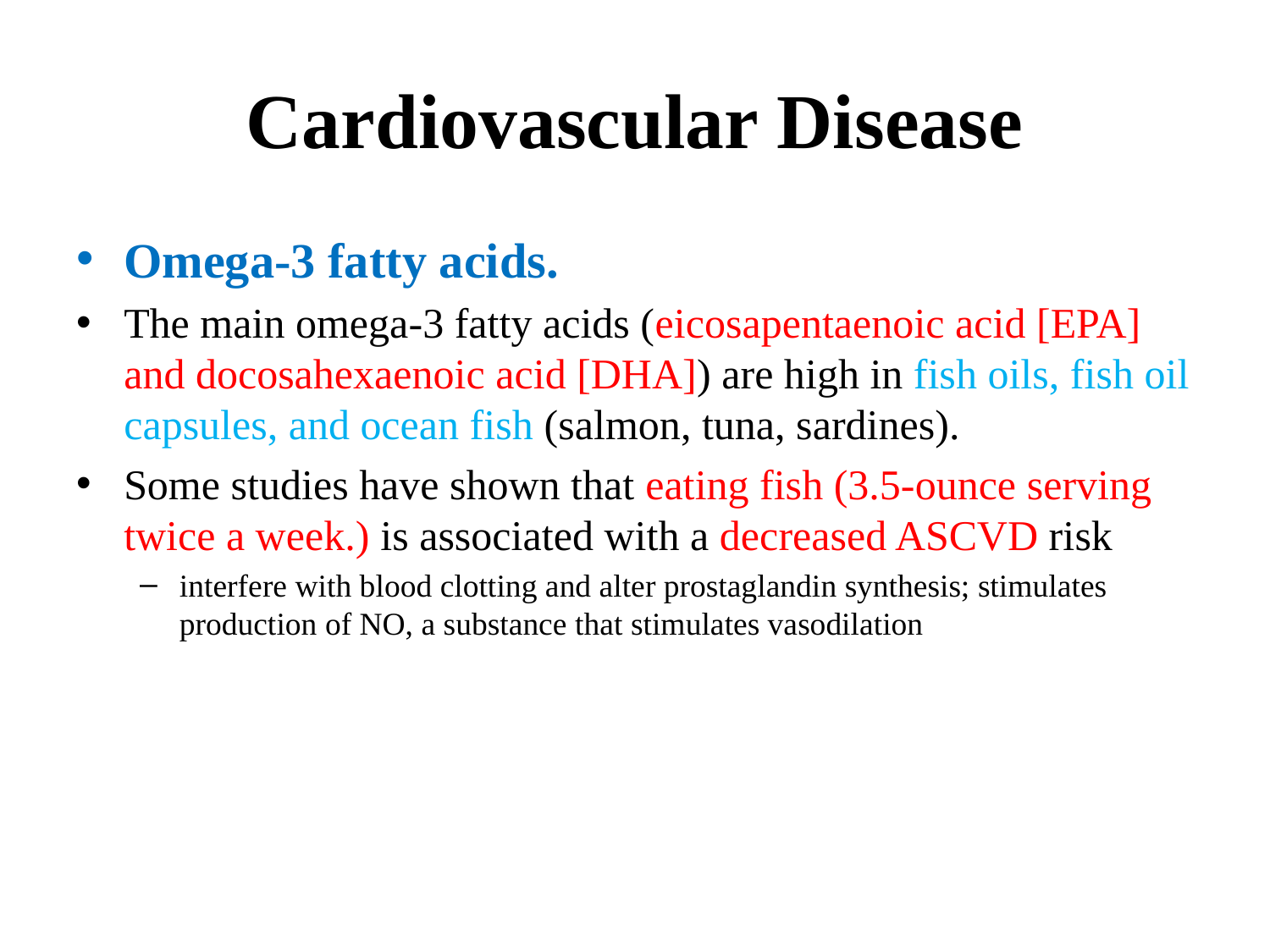

# Cardiovascular Disease
Omega-3 fatty acids.
The main omega-3 fatty acids (eicosapentaenoic acid [EPA] and docosahexaenoic acid [DHA]) are high in fish oils, fish oil capsules, and ocean fish (salmon, tuna, sardines).
Some studies have shown that eating fish (3.5-ounce serving twice a week.) is associated with a decreased ASCVD risk
interfere with blood clotting and alter prostaglandin synthesis; stimulates production of NO, a substance that stimulates vasodilation